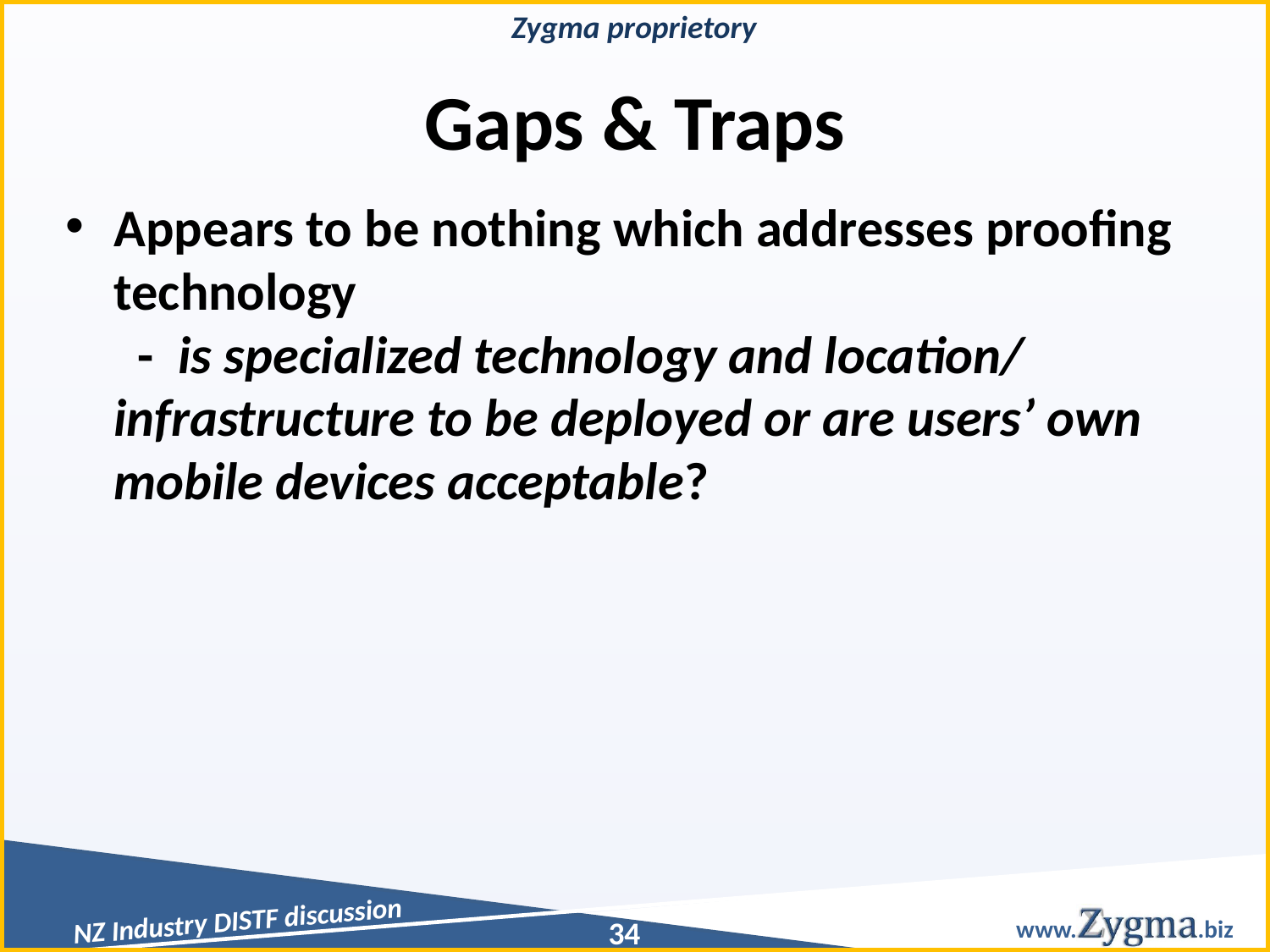

# Gaps & Traps
Appears to be nothing which addresses proofing technology
  -  is specialized technology and location/ infrastructure to be deployed or are users’ own  mobile devices acceptable?
34